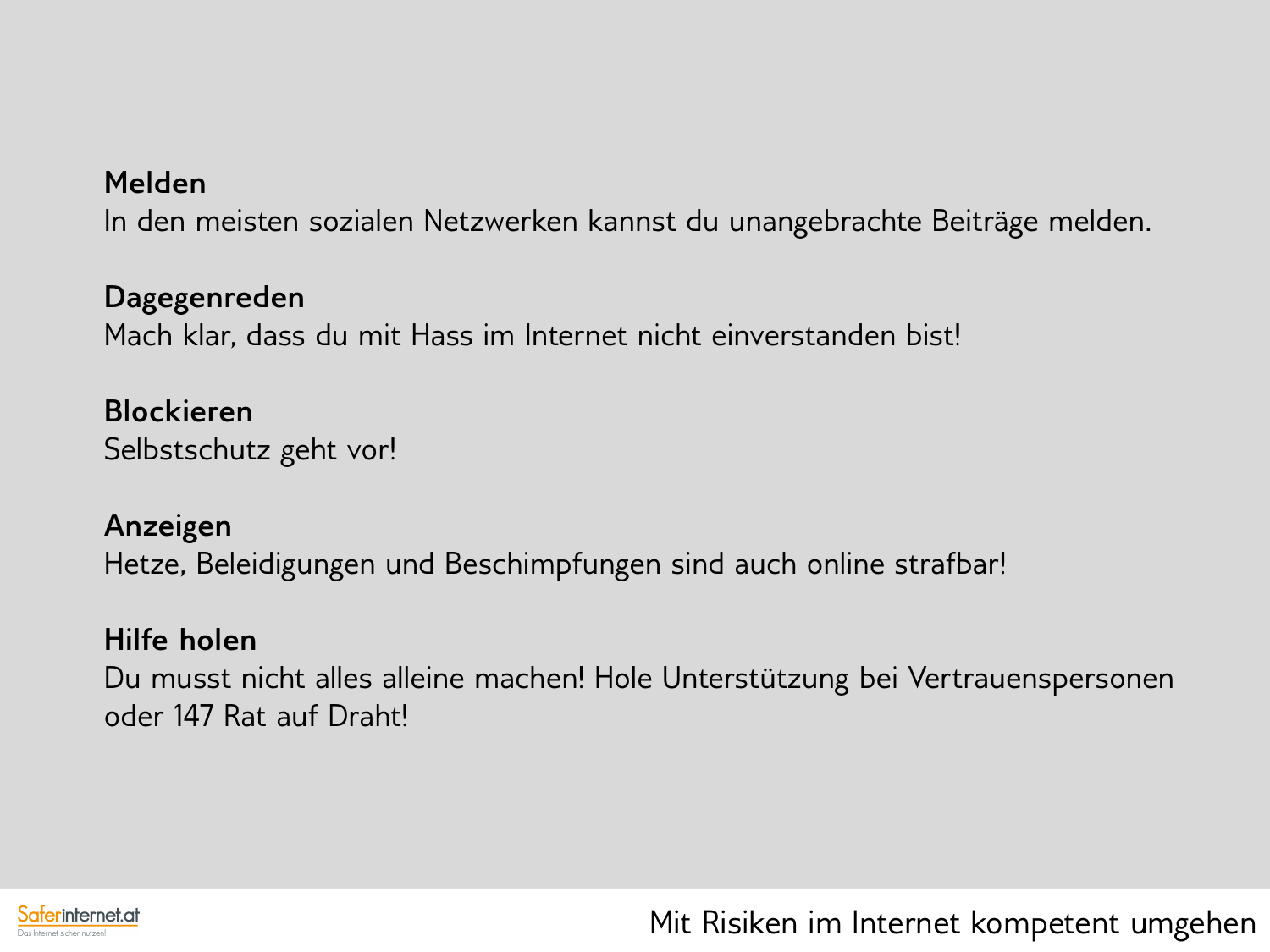

Melden
In den meisten sozialen Netzwerken kannst du unangebrachte Beiträge melden.

Dagegenreden
Mach klar, dass du mit Hass im Internet nicht einverstanden bist!

Blockieren
Selbstschutz geht vor!

Anzeigen
Hetze, Beleidigungen und Beschimpfungen sind auch online strafbar!

Hilfe holen
Du musst nicht alles alleine machen! Hole Unterstützung bei Vertrauenspersonen oder 147 Rat auf Draht!

Mit Risiken im Internet kompetent umgehen